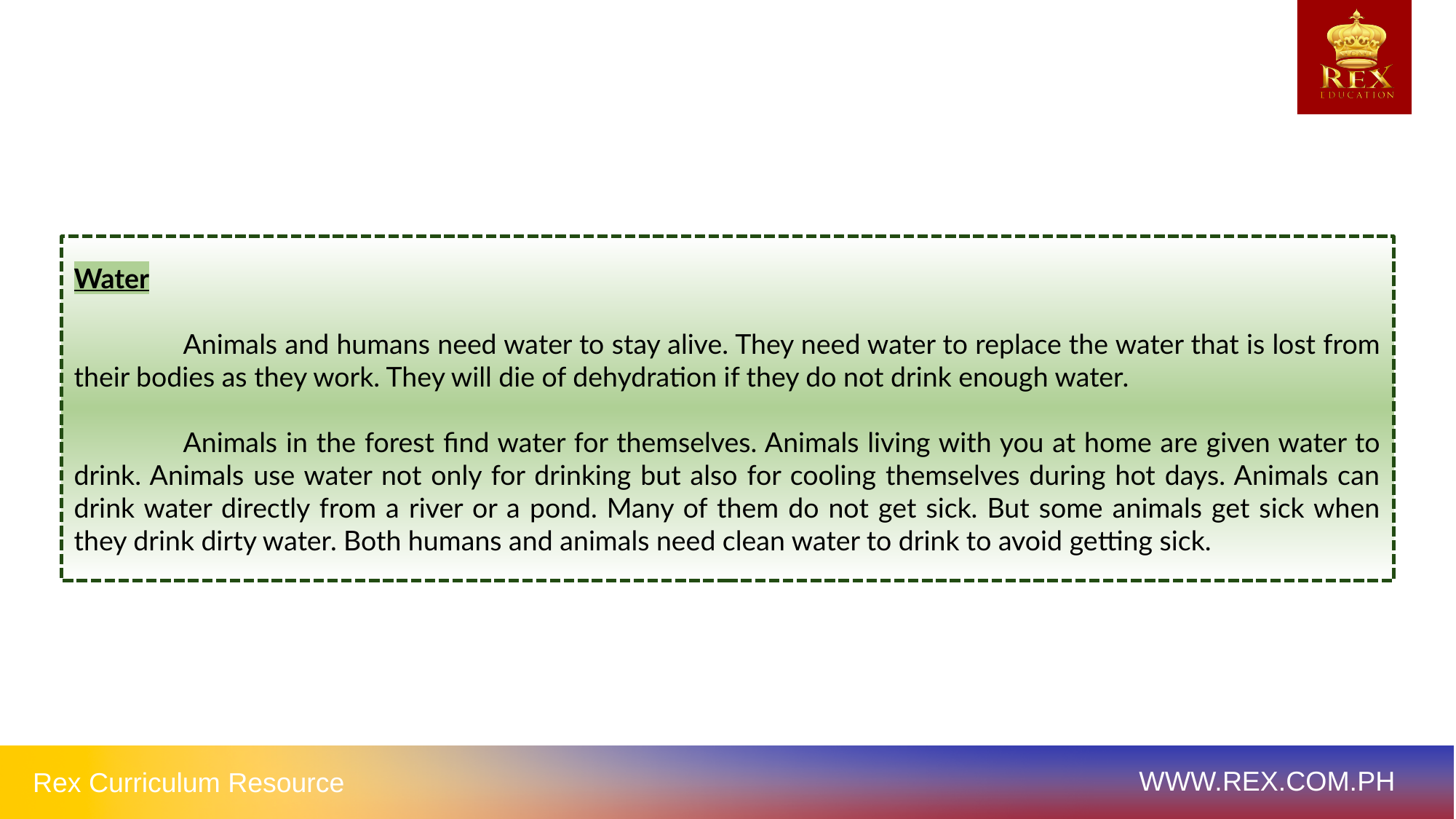

Water

	Animals and humans need water to stay alive. They need water to replace the water that is lost from their bodies as they work. They will die of dehydration if they do not drink enough water.

	Animals in the forest find water for themselves. Animals living with you at home are given water to drink. Animals use water not only for drinking but also for cooling themselves during hot days. Animals can drink water directly from a river or a pond. Many of them do not get sick. But some animals get sick when they drink dirty water. Both humans and animals need clean water to drink to avoid getting sick.